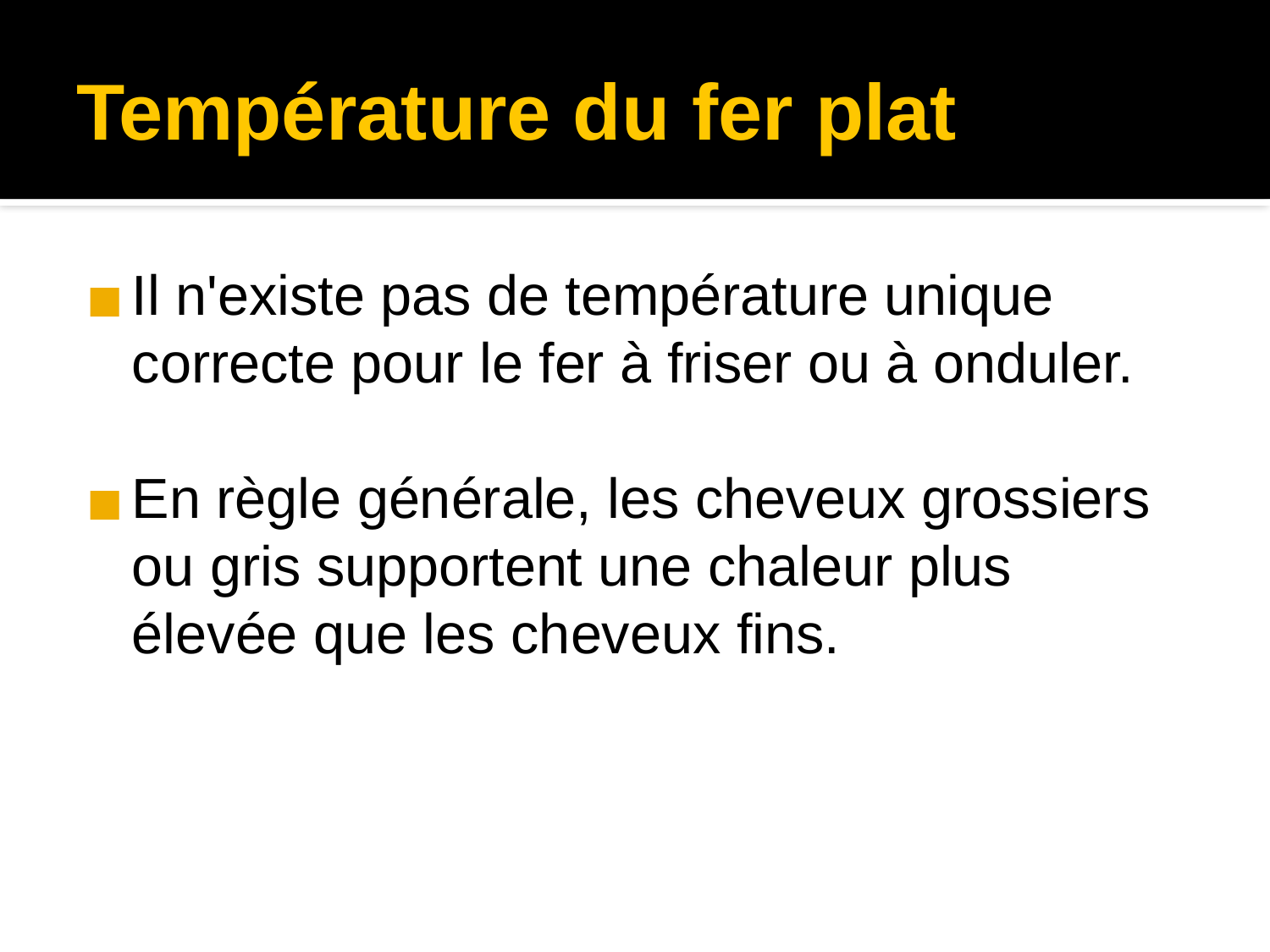

Température du fer plat
Il n'existe pas de température unique correcte pour le fer à friser ou à onduler.

En règle générale, les cheveux grossiers ou gris supportent une chaleur plus élevée que les cheveux fins.